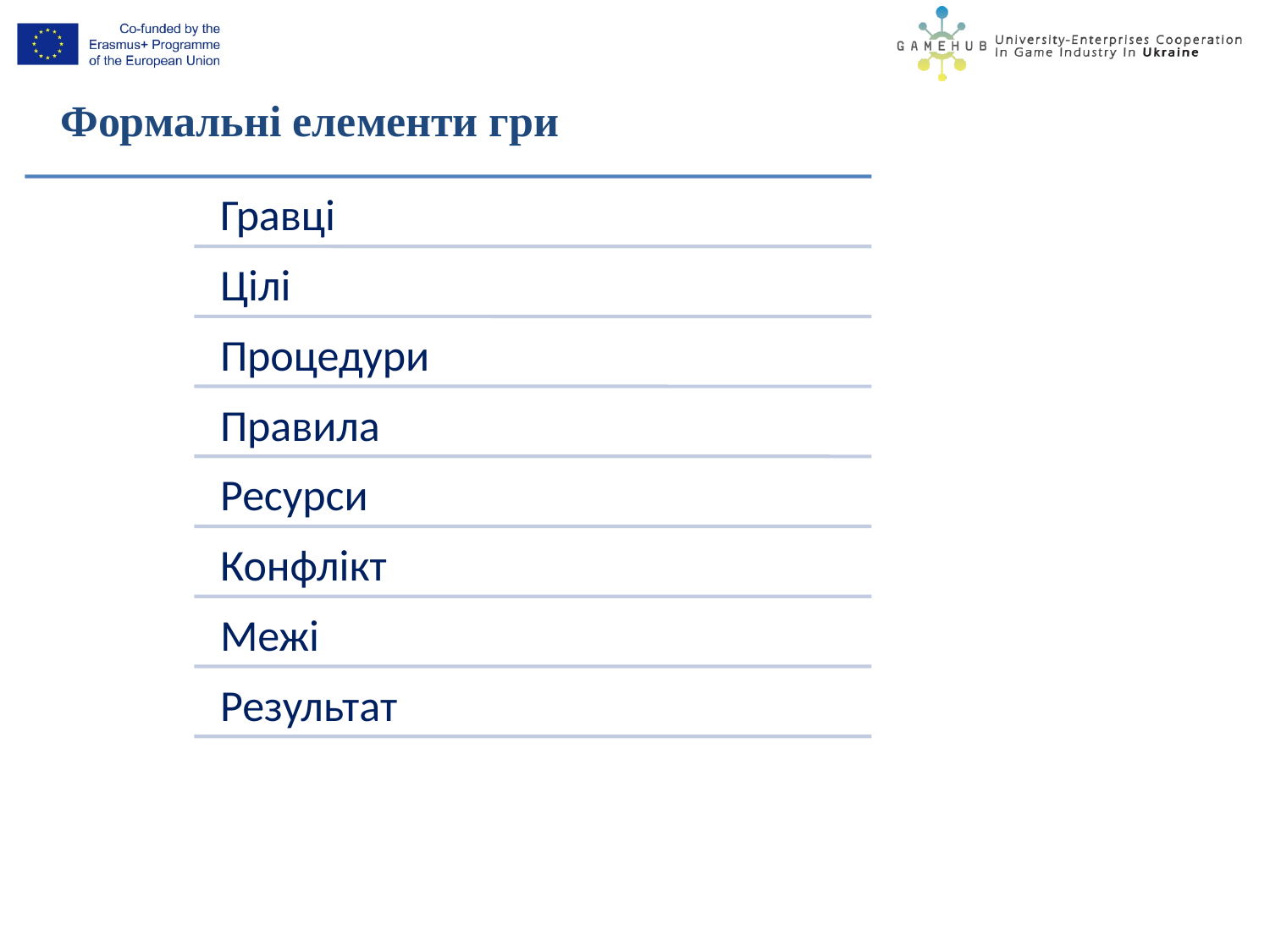

Формальні елементи гри

Гравці
Цілі
Процедури
Правила
Ресурси
Конфлікт
Межі
Результат